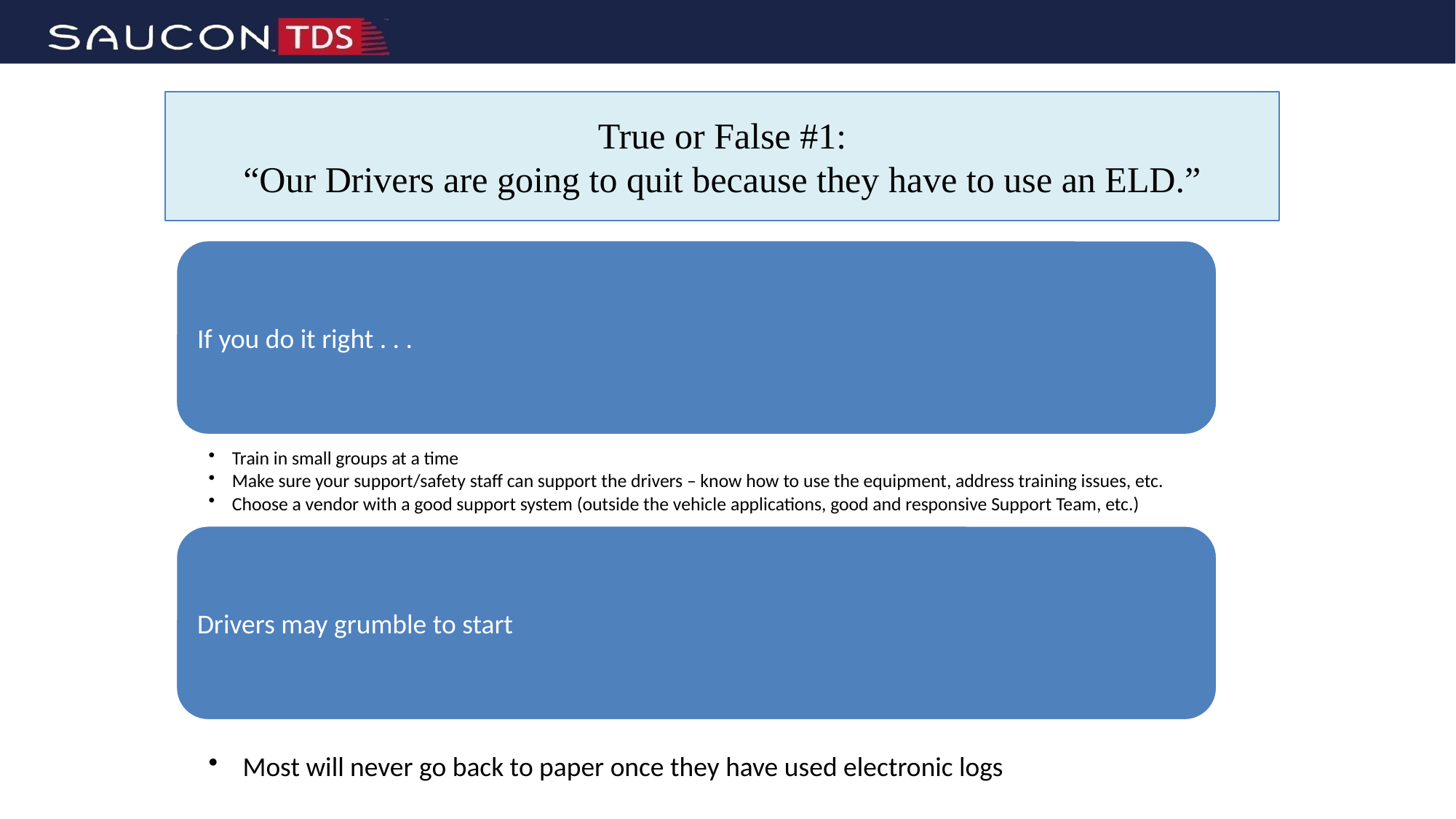

# True or False #1: “Our Drivers are going to quit because they have to use an ELD.”
If you do it right . . .
Train in small groups at a time
Drivers may grumble to start
Most will never go back to paper once they have used electronic logs
Make sure your support/safety staff can support the drivers – know how to use the equipment, address training issues, etc.
Choose a vendor with a good support system (outside the vehicle applications, good and responsive Support Team, etc.)